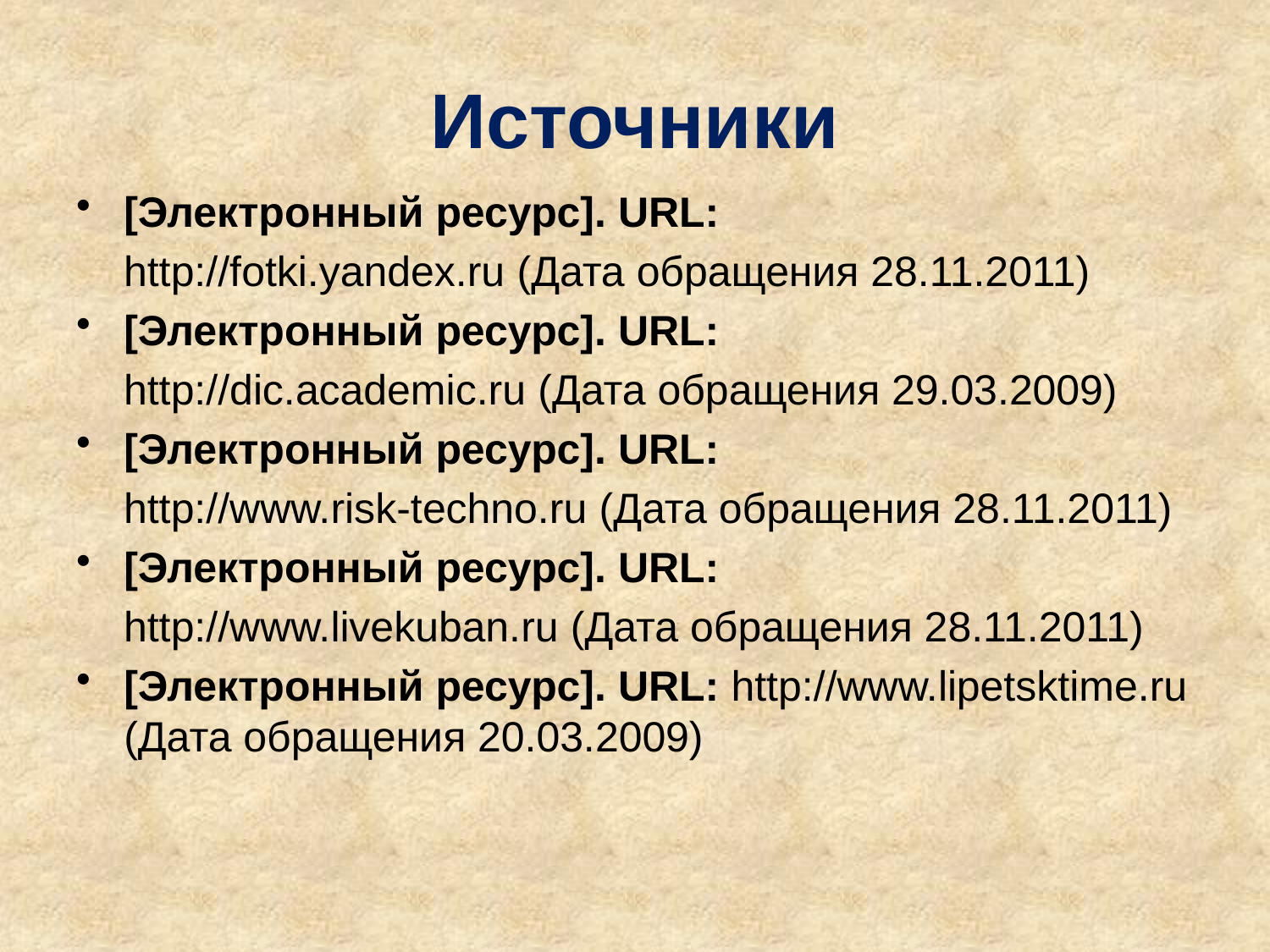

# Источники
[Электронный ресурс]. URL:
    http://fotki.yandex.ru (Дата обращения 28.11.2011)
[Электронный ресурс]. URL:
    http://dic.academic.ru (Дата обращения 29.03.2009)
[Электронный ресурс]. URL:
    http://www.risk-techno.ru (Дата обращения 28.11.2011)
[Электронный ресурс]. URL:
    http://www.livekuban.ru (Дата обращения 28.11.2011)
[Электронный ресурс]. URL: http://www.lipetsktime.ru (Дата обращения 20.03.2009)